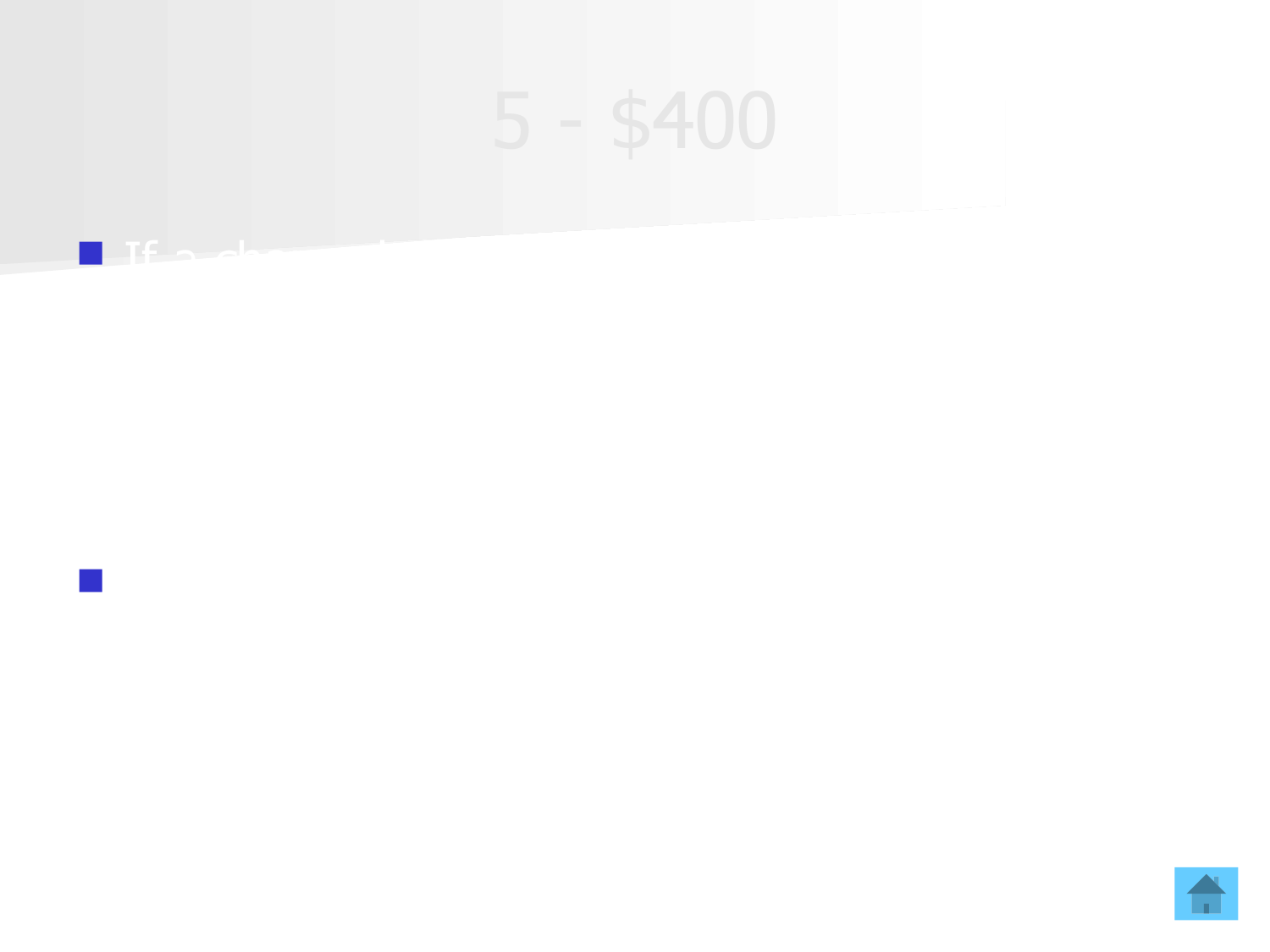

# 5 - $400
If a charged sphere is brought in contact with another uncharged (neutral) sphere that is 50x bigger, how will the charges distribute themselves?
The uncharged sphere will have 50x more charge.